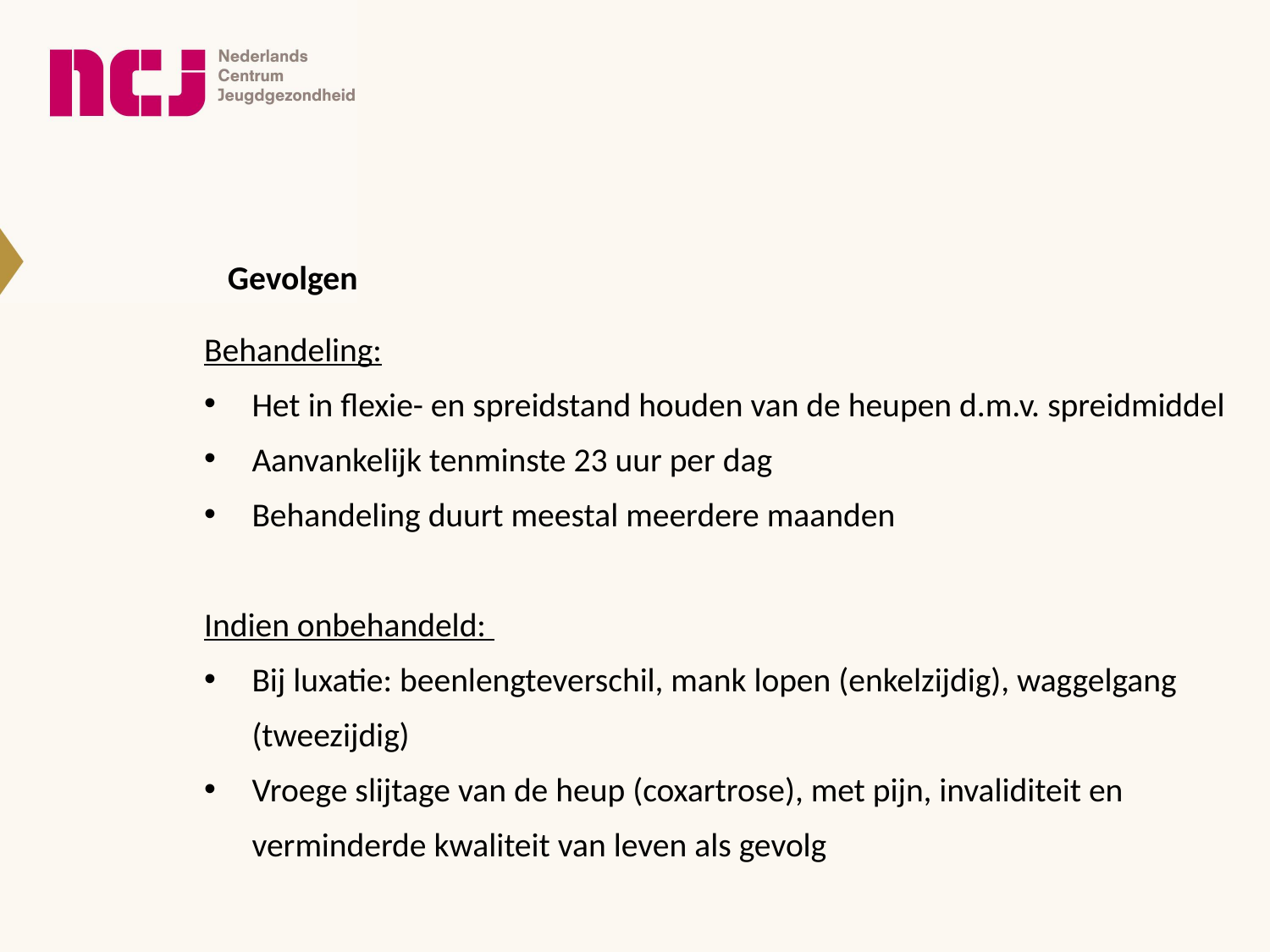

Gevolgen
Behandeling:
Het in flexie- en spreidstand houden van de heupen d.m.v. spreidmiddel
Aanvankelijk tenminste 23 uur per dag
Behandeling duurt meestal meerdere maanden

Indien onbehandeld:
Bij luxatie: beenlengteverschil, mank lopen (enkelzijdig), waggelgang (tweezijdig)
Vroege slijtage van de heup (coxartrose), met pijn, invaliditeit en verminderde kwaliteit van leven als gevolg